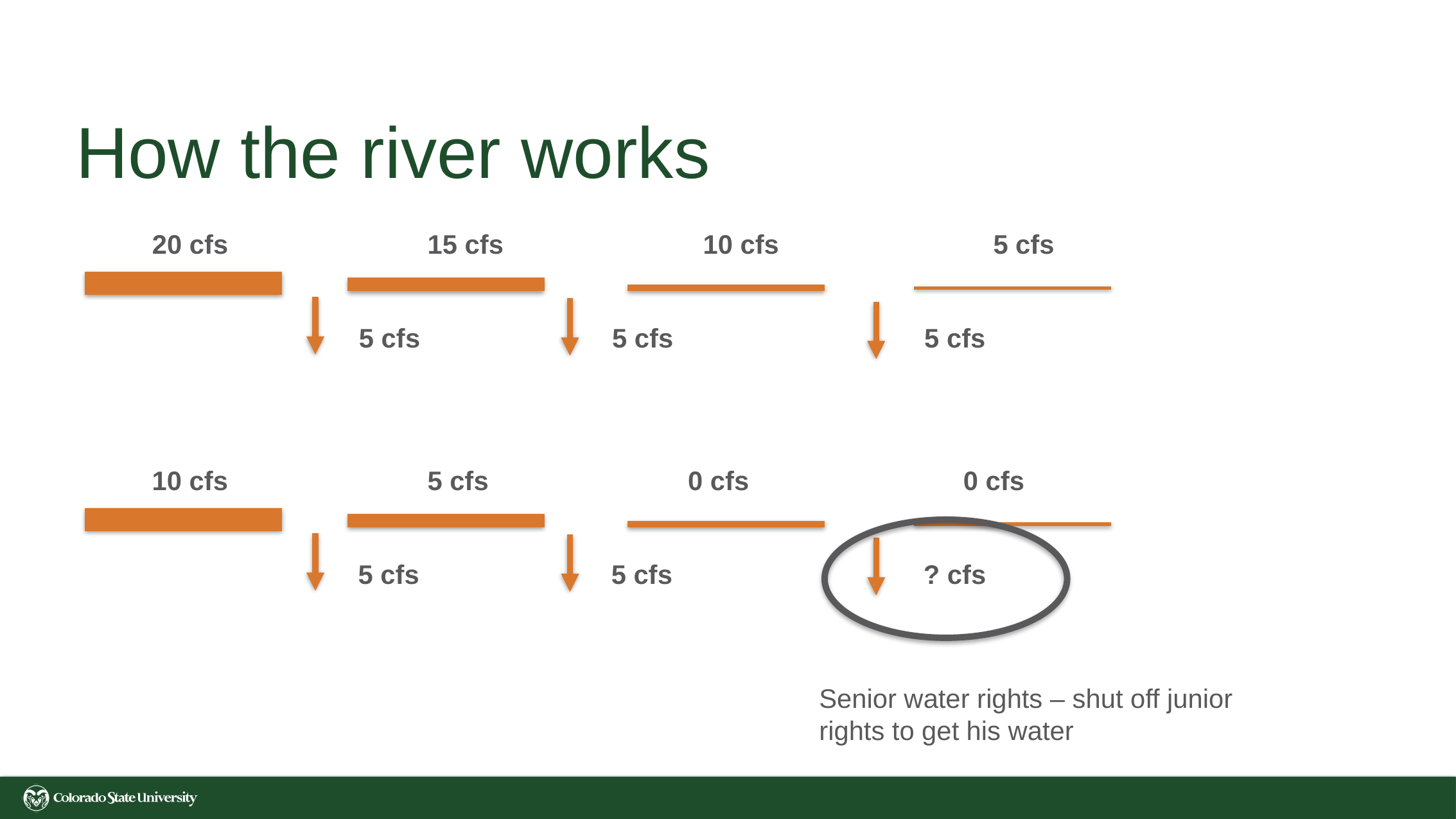

# How the river works
20 cfs                           15 cfs                           10 cfs                             5 cfs
5 cfs                          5 cfs                                  5 cfs
10 cfs                           5 cfs                           0 cfs                             0 cfs
5 cfs                          5 cfs                                  ? cfs

Senior water rights – shut off junior rights to get his water